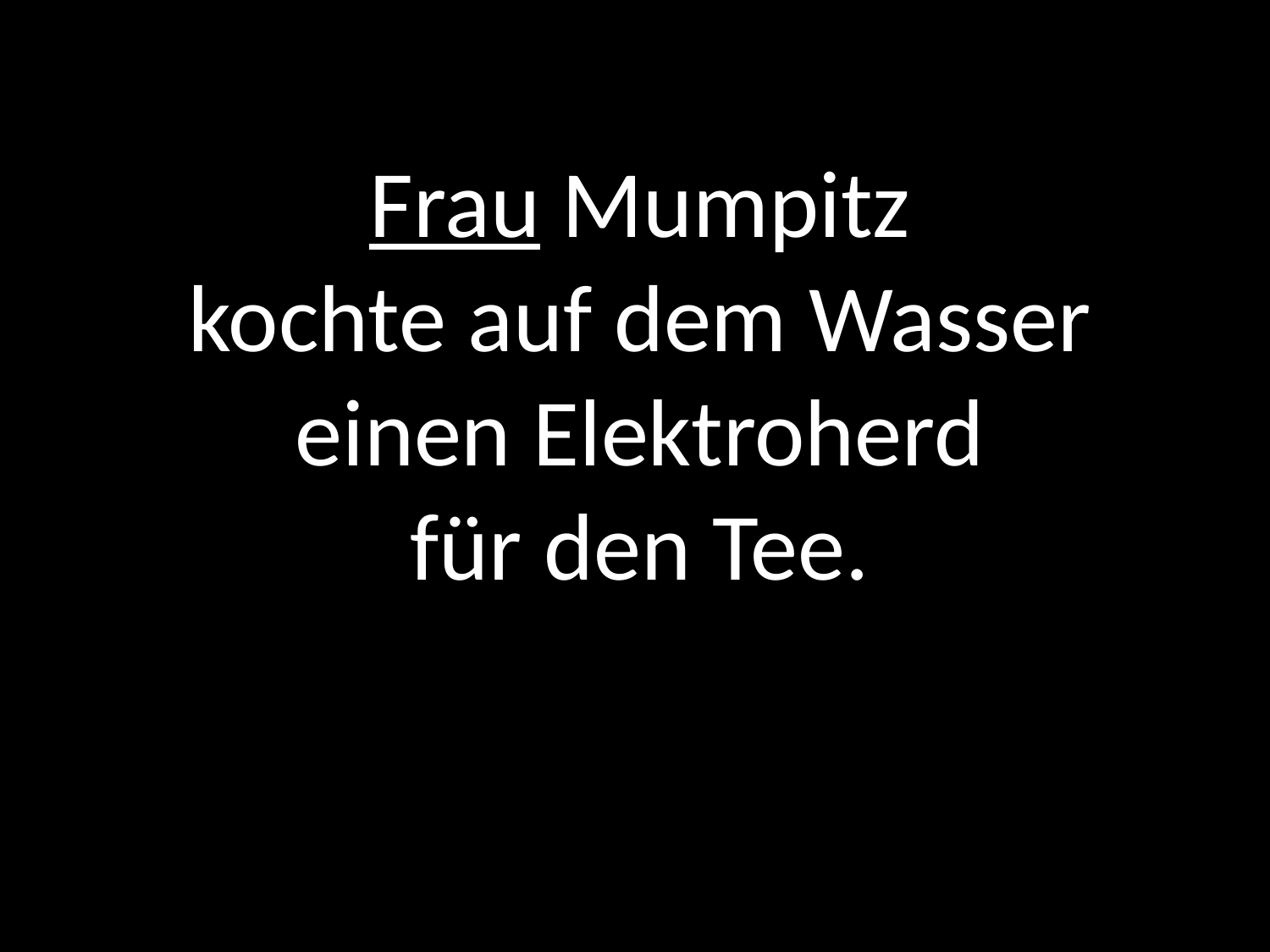

Frau Mumpitz
kochte auf dem Wasser
einen Elektroherd
für den Tee.